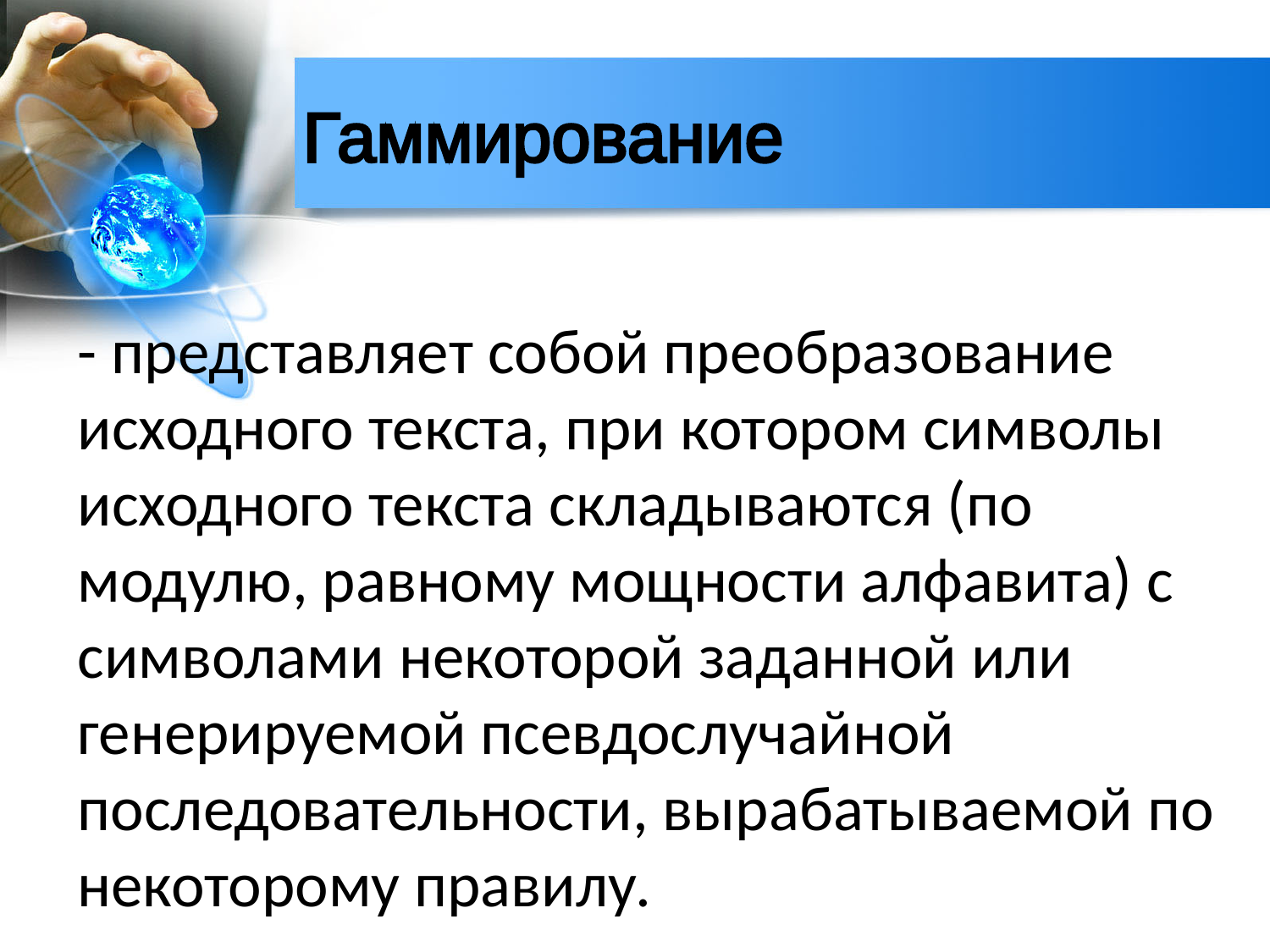

# Гаммирование
- представляет собой преобразование исходного текста, при котором символы исходного текста складываются (по модулю, равному мощности алфавита) с символами некоторой заданной или генерируемой псевдослучайной последовательности, вырабатываемой по некоторому правилу.